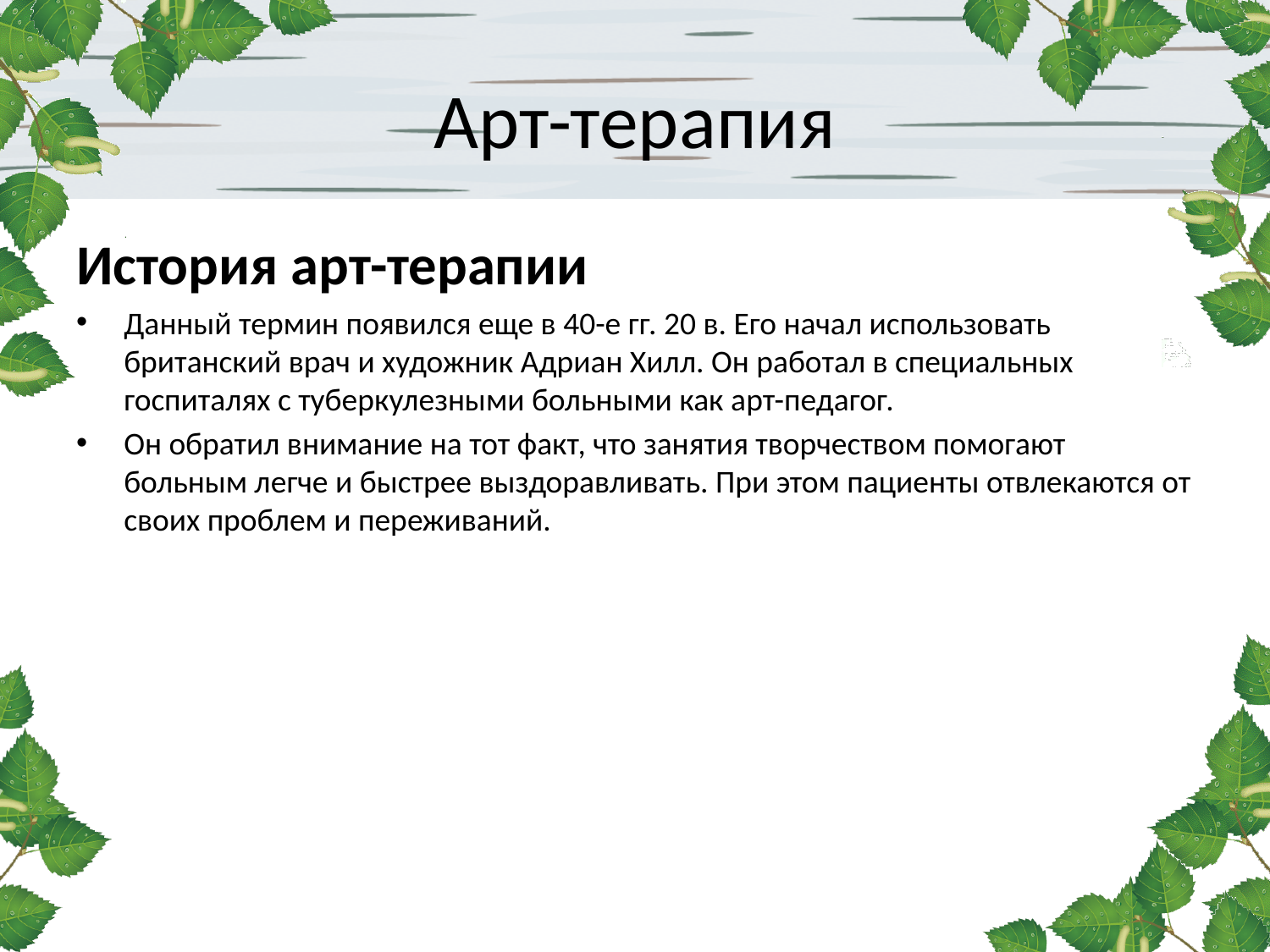

# Арт-терапия
История арт-терапии
Данный термин появился еще в 40-е гг. 20 в. Его начал использовать британский врач и художник Адриан Хилл. Он работал в специальных госпиталях с туберкулезными больными как арт-педагог.
Он обратил внимание на тот факт, что занятия творчеством помогают больным легче и быстрее выздоравливать. При этом пациенты отвлекаются от своих проблем и переживаний.